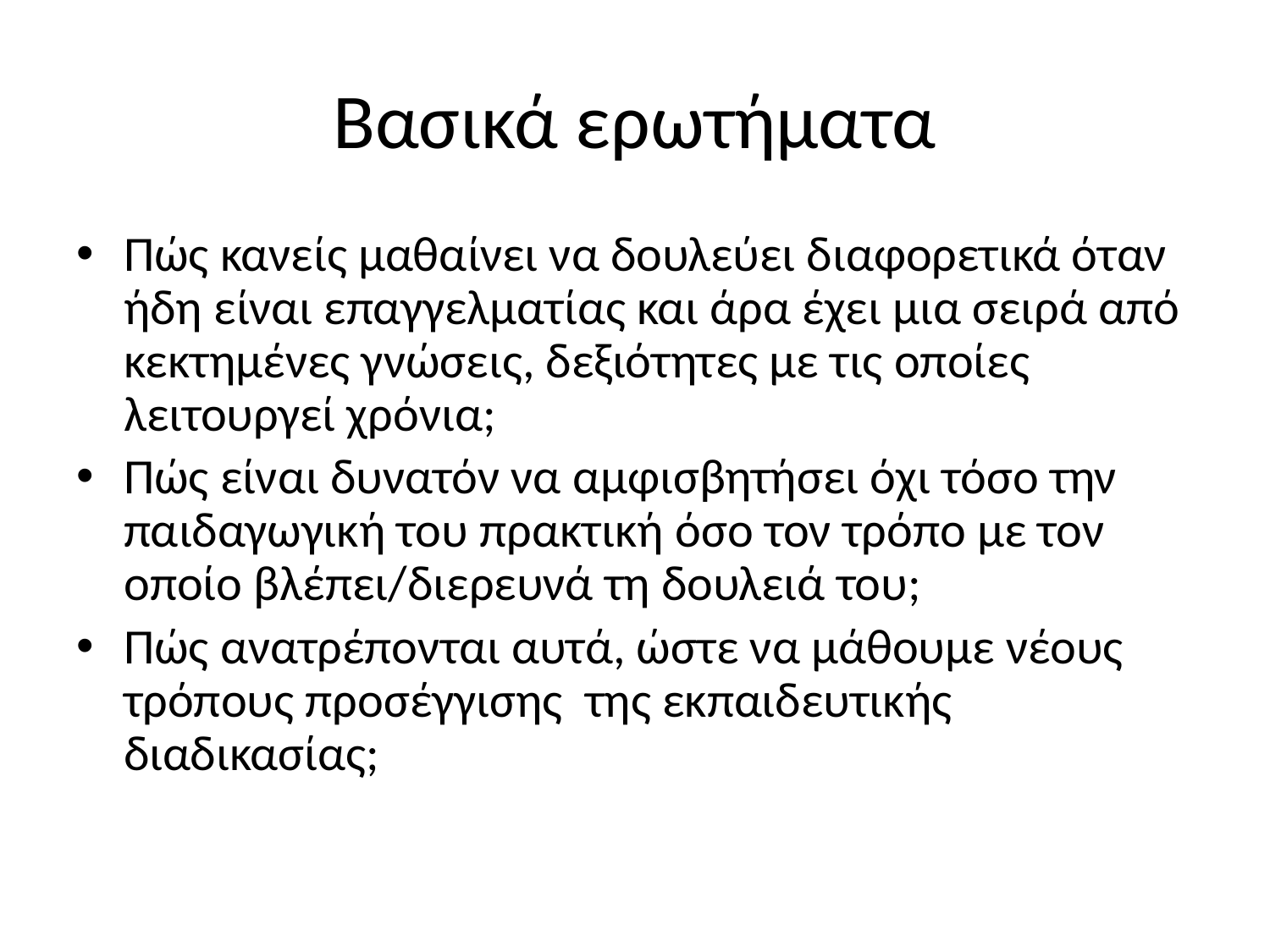

# Βασικά ερωτήματα
Πώς κανείς μαθαίνει να δουλεύει διαφορετικά όταν ήδη είναι επαγγελματίας και άρα έχει μια σειρά από κεκτημένες γνώσεις, δεξιότητες με τις οποίες λειτουργεί χρόνια;
Πώς είναι δυνατόν να αμφισβητήσει όχι τόσο την παιδαγωγική του πρακτική όσο τον τρόπο με τον οποίο βλέπει/διερευνά τη δουλειά του;
Πώς ανατρέπονται αυτά, ώστε να μάθουμε νέους τρόπους προσέγγισης  της εκπαιδευτικής διαδικασίας;